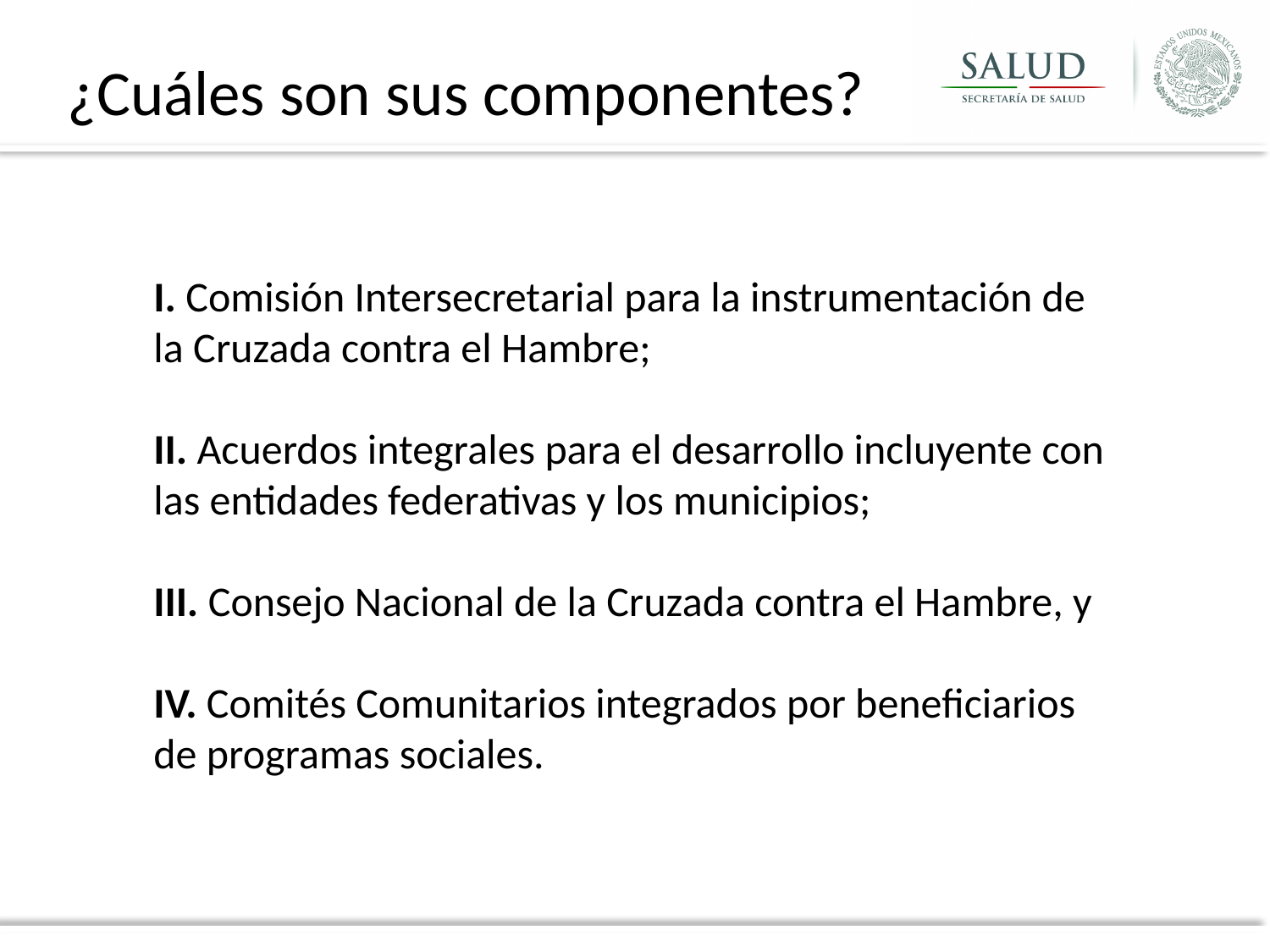

¿Cuáles son sus componentes?

I. Comisión Intersecretarial para la instrumentación de la Cruzada contra el Hambre;

II. Acuerdos integrales para el desarrollo incluyente con las entidades federativas y los municipios;

III. Consejo Nacional de la Cruzada contra el Hambre, y

IV. Comités Comunitarios integrados por beneficiarios de programas sociales.